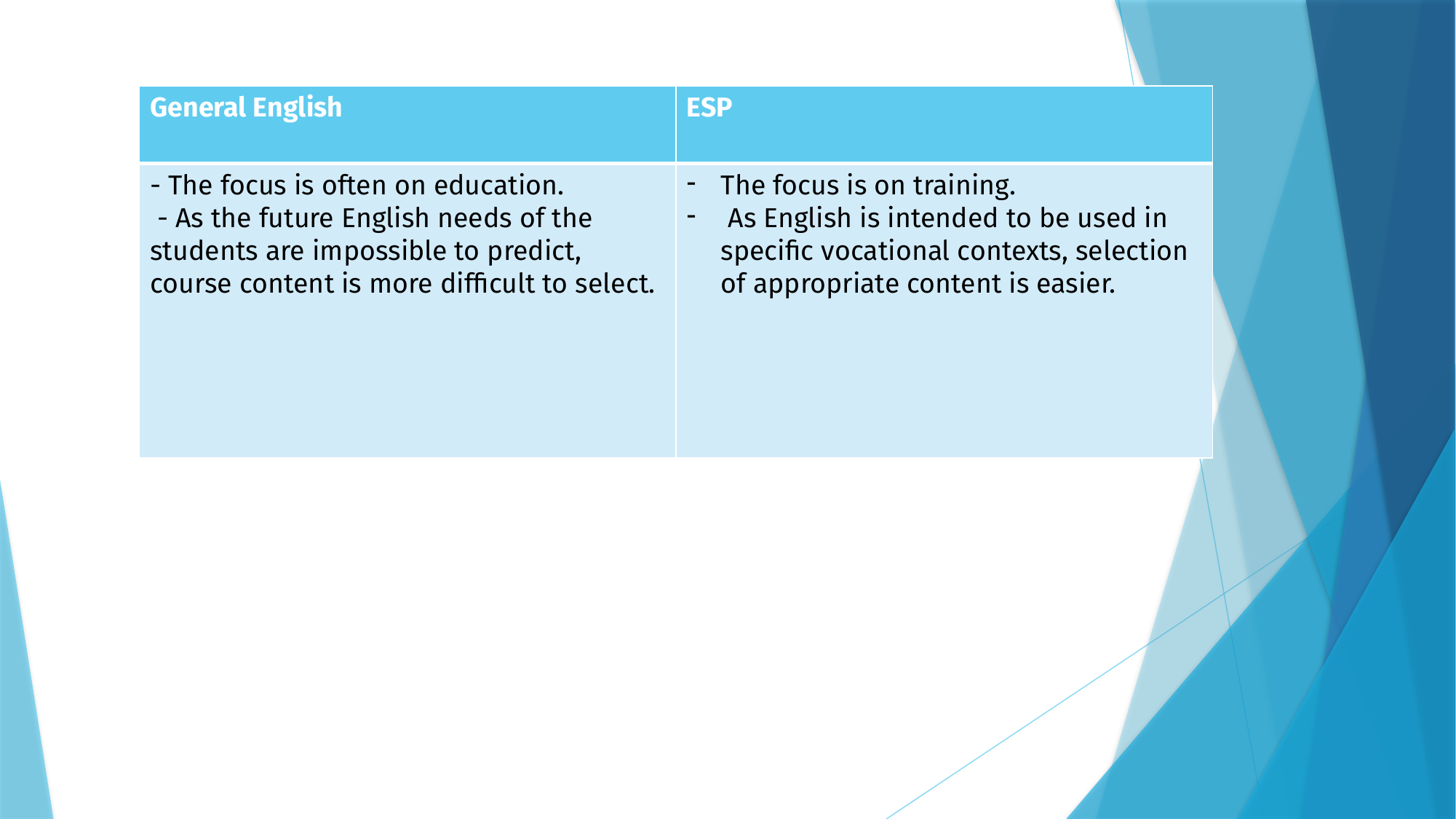

| General English | ESP |
| --- | --- |
| - The focus is often on education. - As the future English needs of the students are impossible to predict, course content is more difficult to select. | The focus is on training. As English is intended to be used in specific vocational contexts, selection of appropriate content is easier. |
Table 1: The difference between ESP and GE